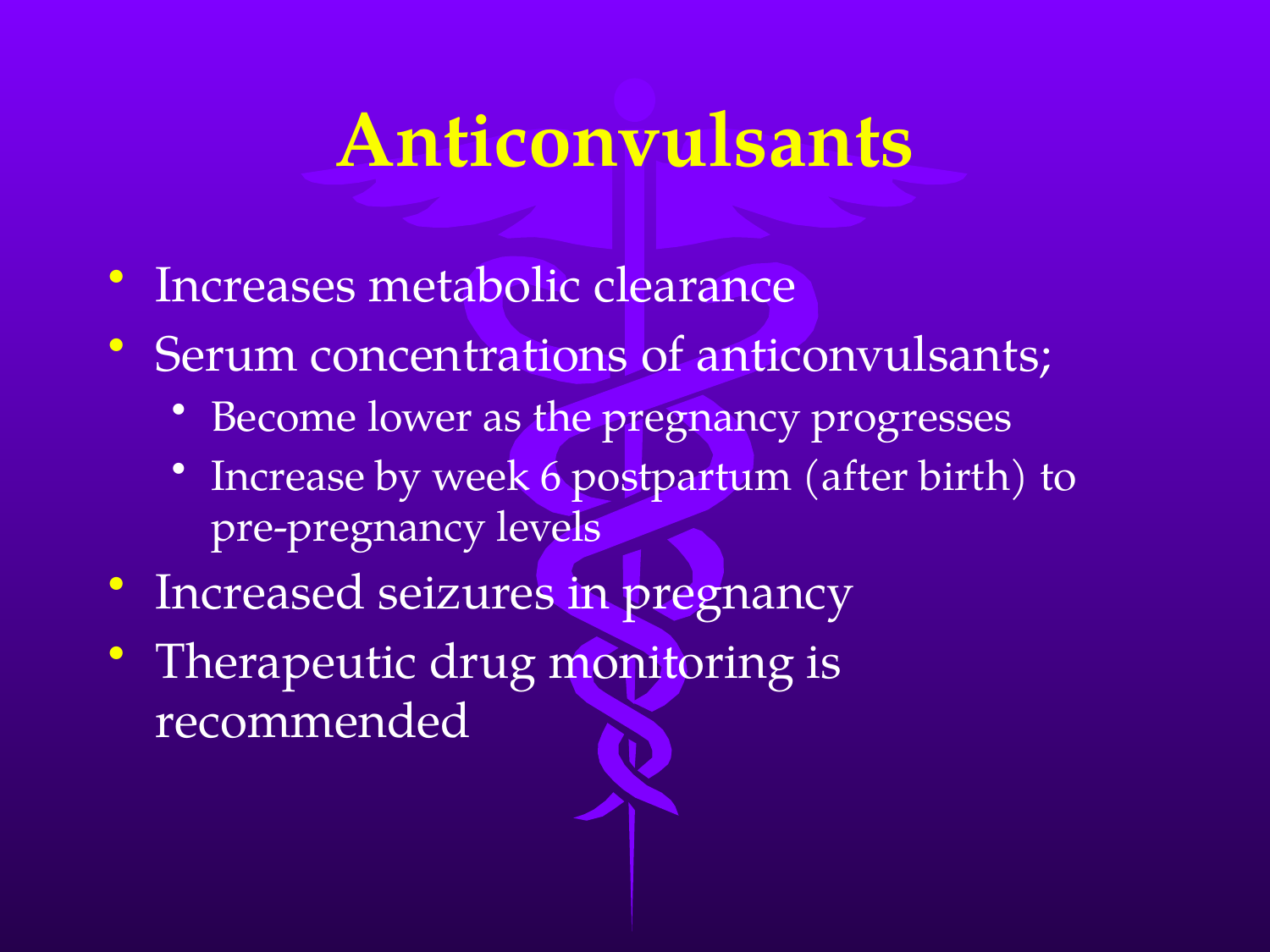

# Anticonvulsants
Increases metabolic clearance
Serum concentrations of anticonvulsants;
Become lower as the pregnancy progresses
Increase by week 6 postpartum (after birth) to pre-pregnancy levels
Increased seizures in pregnancy
Therapeutic drug monitoring is recommended